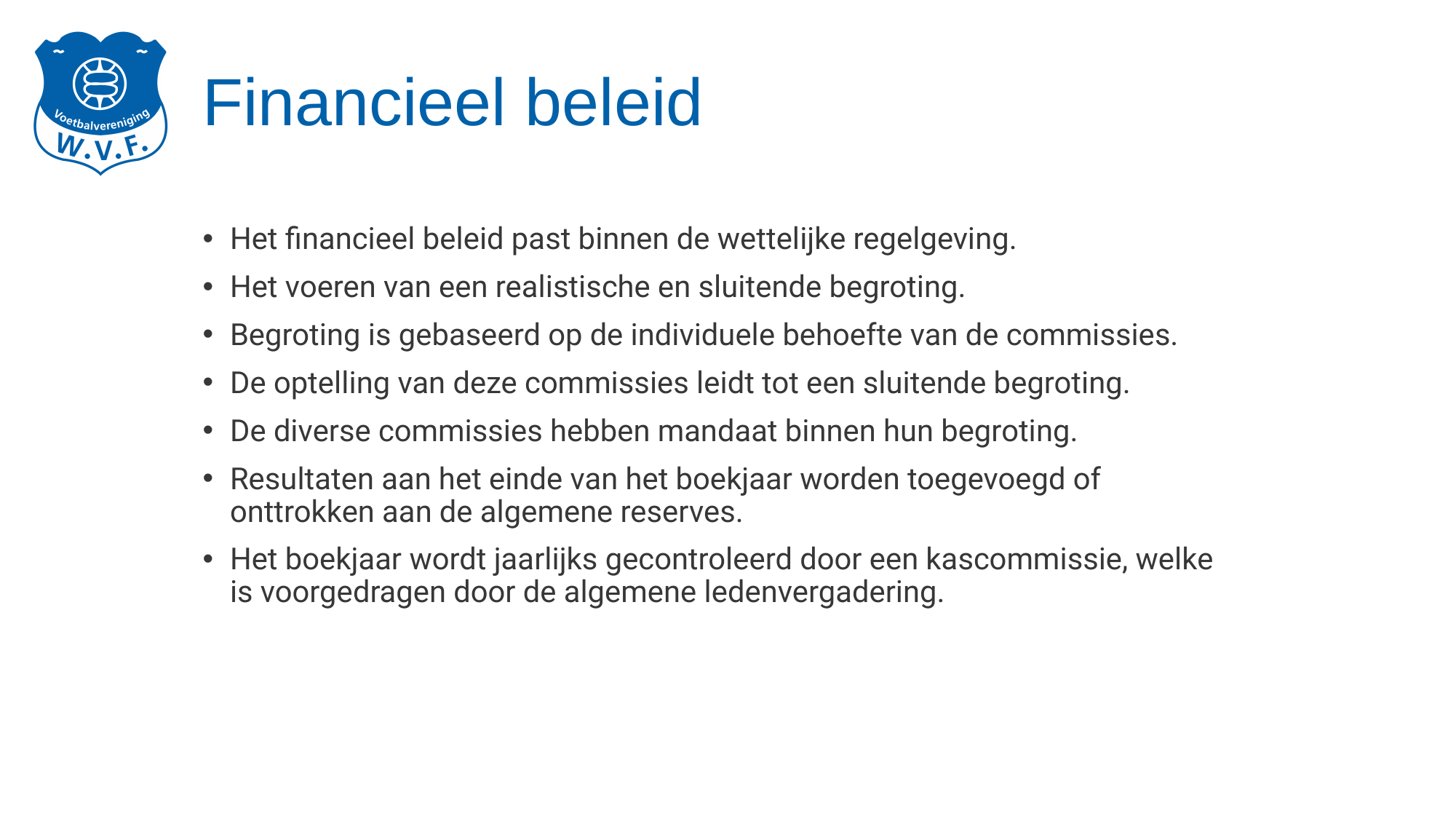

# Financieel beleid
Het financieel beleid past binnen de wettelijke regelgeving.
Het voeren van een realistische en sluitende begroting.
Begroting is gebaseerd op de individuele behoefte van de commissies.
De optelling van deze commissies leidt tot een sluitende begroting.
De diverse commissies hebben mandaat binnen hun begroting.
Resultaten aan het einde van het boekjaar worden toegevoegd of onttrokken aan de algemene reserves.
Het boekjaar wordt jaarlijks gecontroleerd door een kascommissie, welke is voorgedragen door de algemene ledenvergadering.